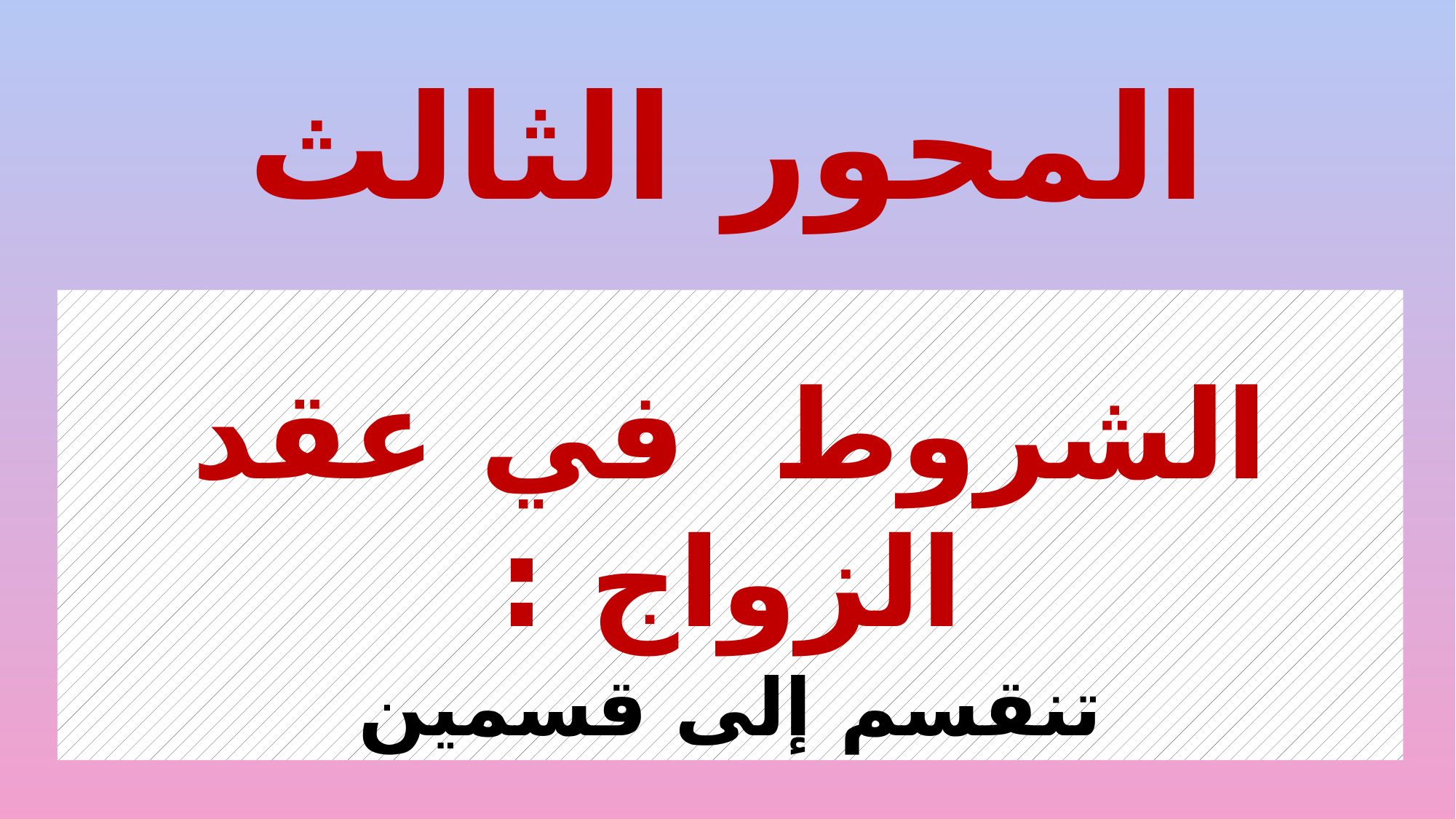

# المحور الثالث

الشروط  في عقد الزواج :
تنقسم إلى قسمين